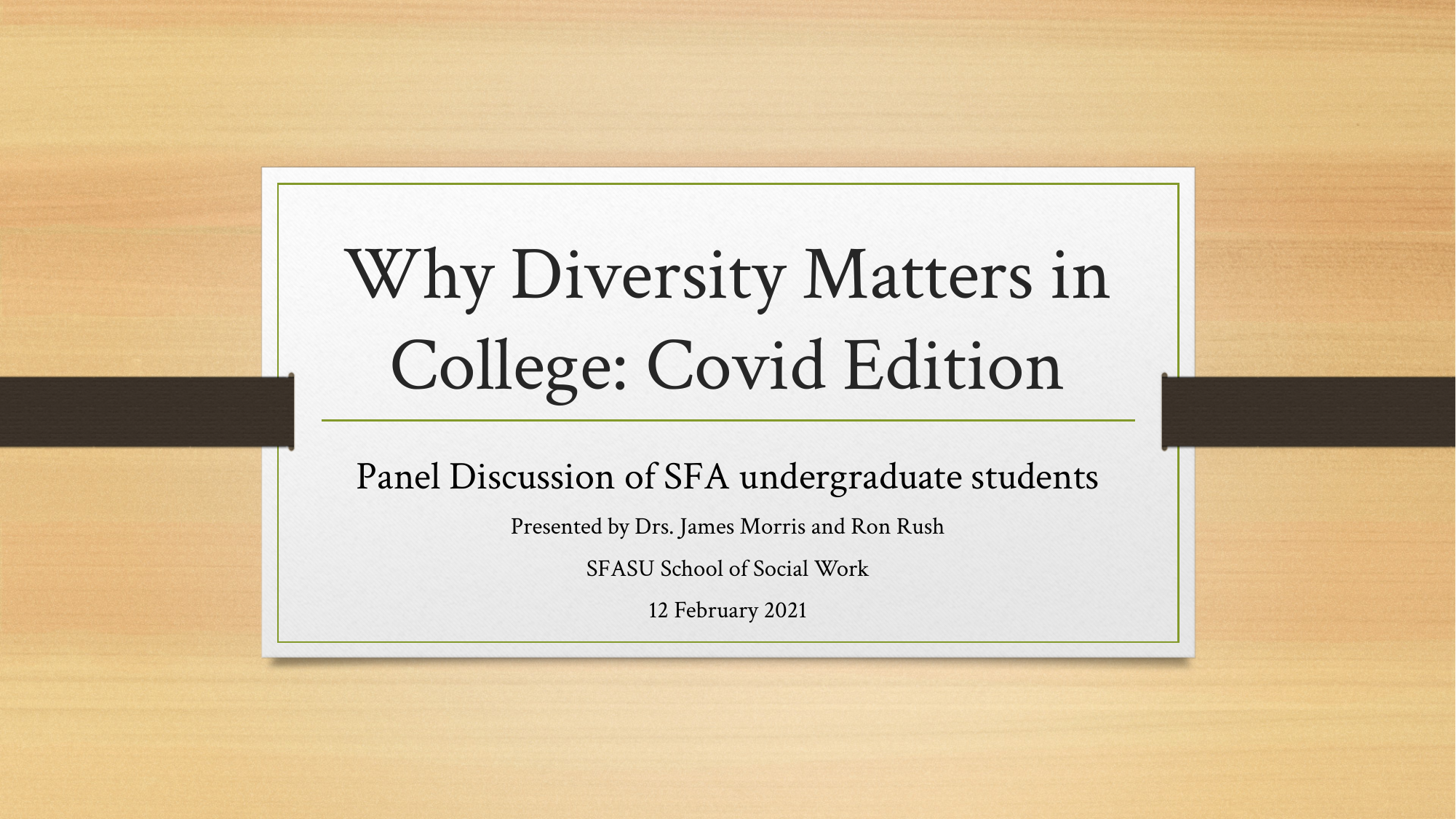

# Why Diversity Matters in College: Covid Edition
Panel Discussion of SFA undergraduate students
Presented by Drs. James Morris and Ron Rush
SFASU School of Social Work
12 February 2021